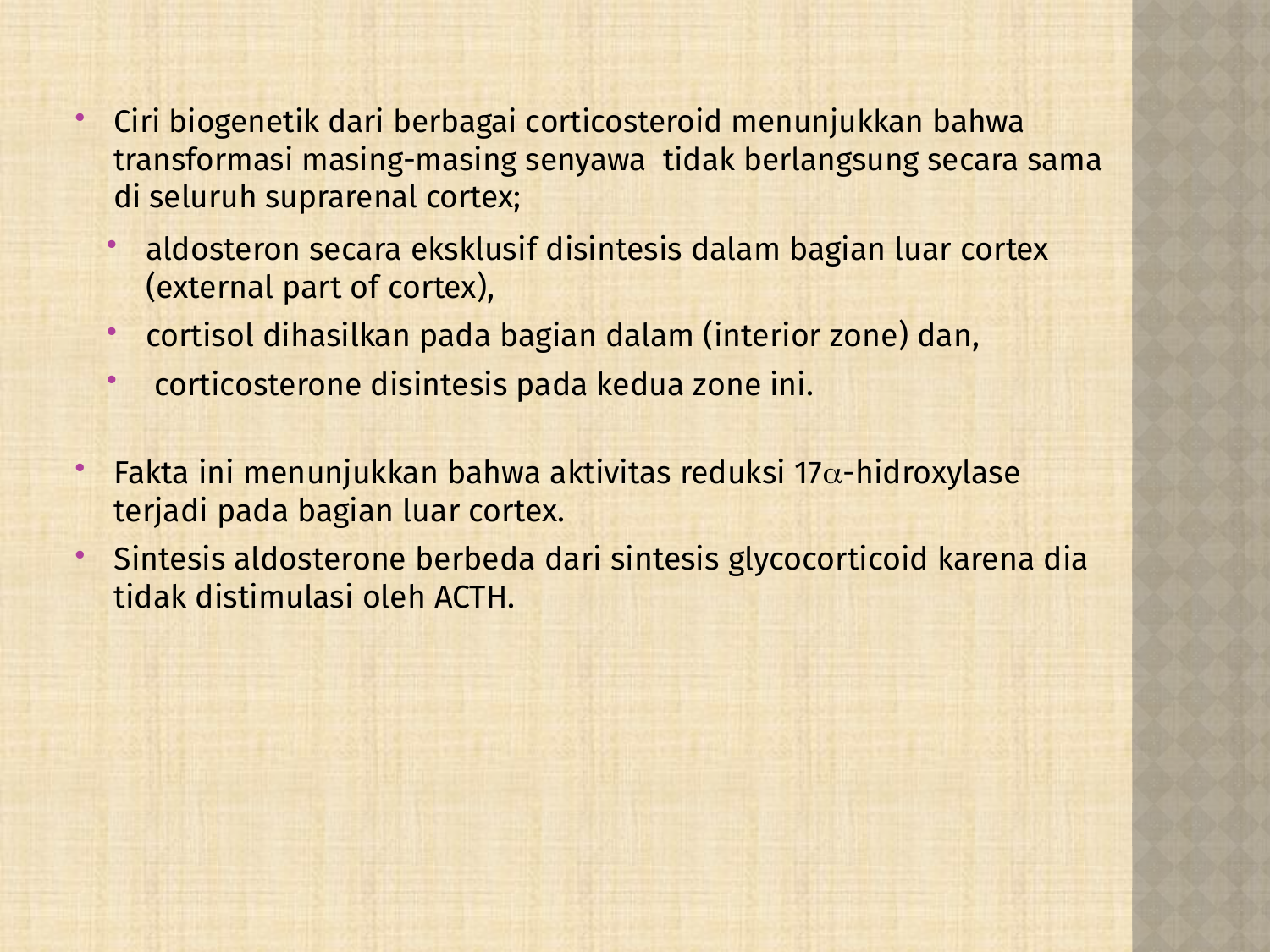

Ciri biogenetik dari berbagai corticosteroid menunjukkan bahwa transformasi masing-masing senyawa  tidak berlangsung secara sama di seluruh suprarenal cortex;
aldosteron secara eksklusif disintesis dalam bagian luar cortex (external part of cortex),
cortisol dihasilkan pada bagian dalam (interior zone) dan,
 corticosterone disintesis pada kedua zone ini.
Fakta ini menunjukkan bahwa aktivitas reduksi 17α-hidroxylase terjadi pada bagian luar cortex.
Sintesis aldosterone berbeda dari sintesis glycocorticoid karena dia tidak distimulasi oleh ACTH.